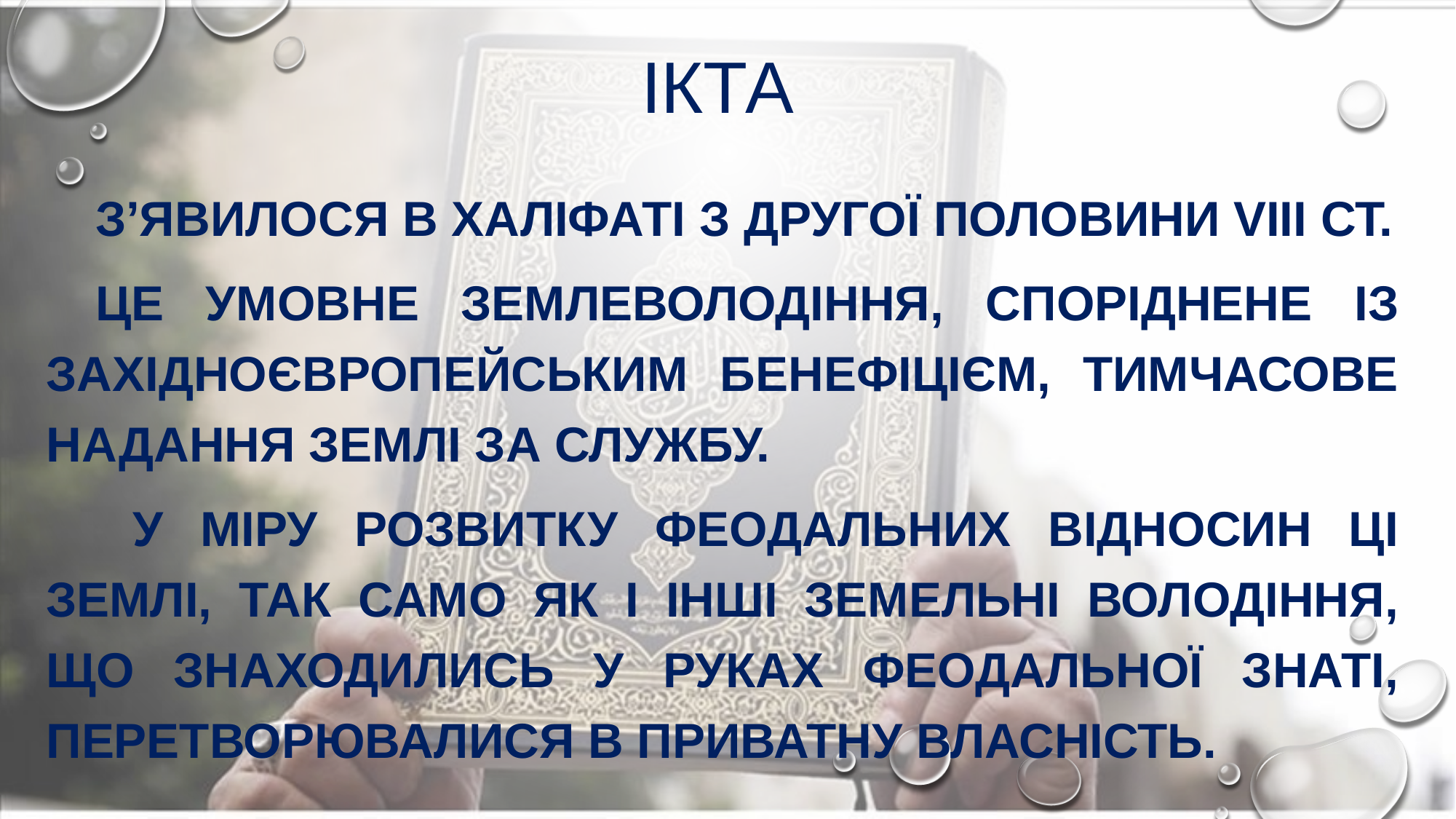

# ікта
з’явилося в халіфаті З другої половини VIII ст.
Це умовне землеволодіння, споріднене із західноєвропейським бенефіцієм, тимчасове надання землі за службу.
 У міру розвитку феодальних відносин ці землі, так само як і інші земельні володіння, що знаходились у руках феодальної знаті, перетворювалися в приватну власність.